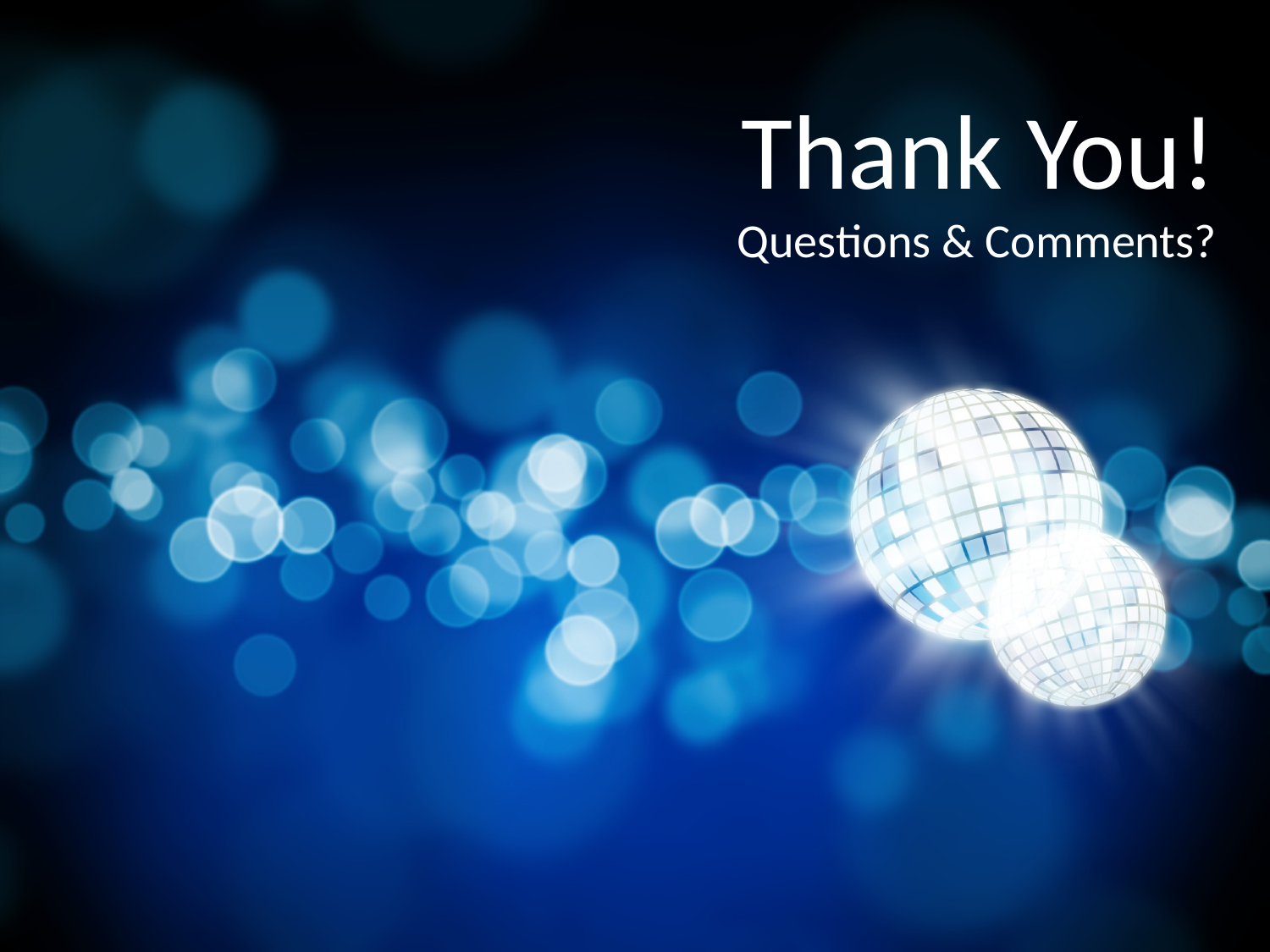

# Thank You! Questions & Comments?
TexPoint fonts used in EMF.
Read the TexPoint manual before you delete this box.: AAAAAAA